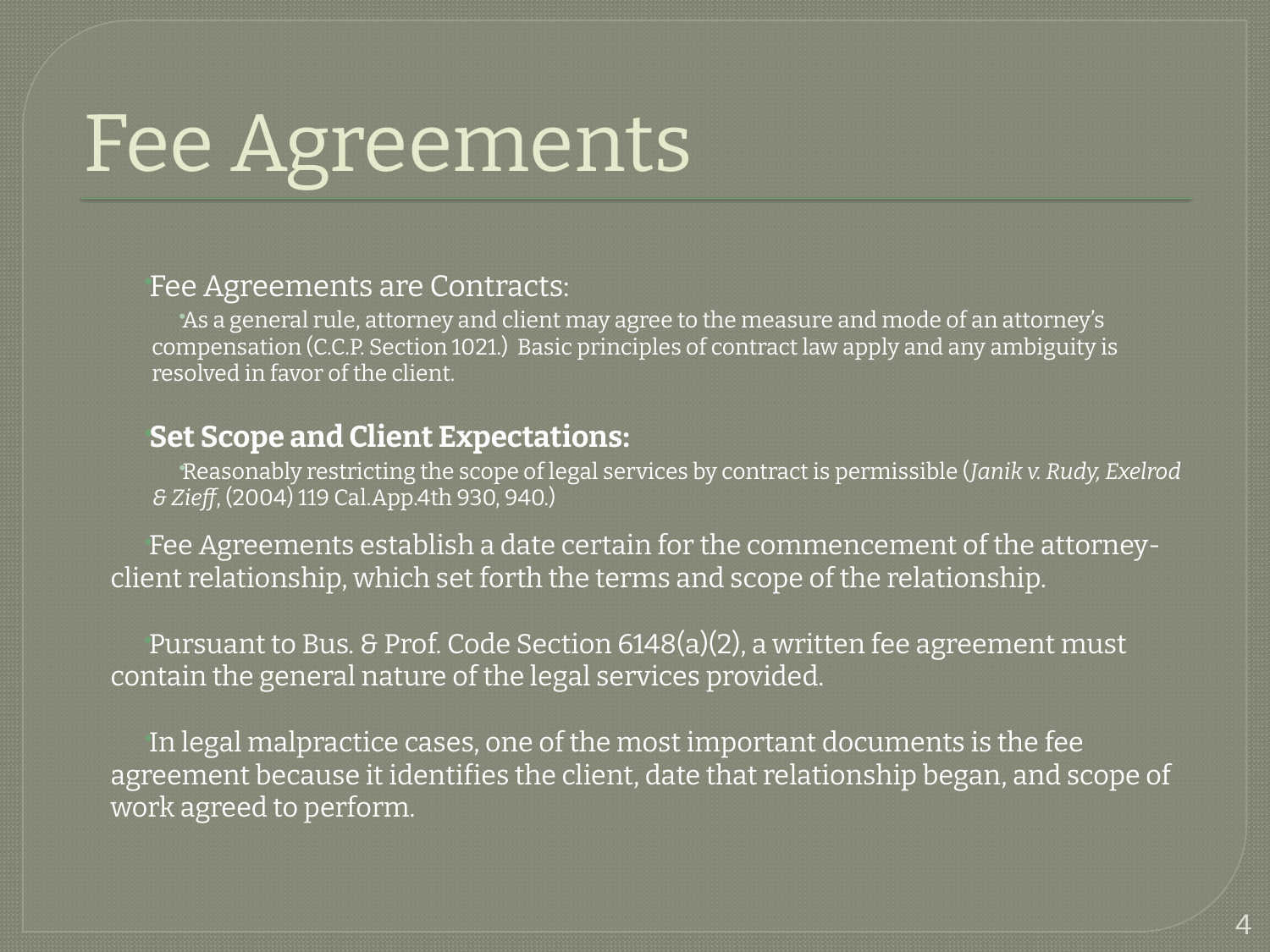

# Fee Agreements

Fee Agreements are Contracts:
As a general rule, attorney and client may agree to the measure and mode of an attorney’s compensation (C.C.P. Section 1021.)  Basic principles of contract law apply and any ambiguity is resolved in favor of the client.

Set Scope and Client Expectations:
Reasonably restricting the scope of legal services by contract is permissible (Janik v. Rudy, Exelrod & Zieff, (2004) 119 Cal.App.4th 930, 940.)

Fee Agreements establish a date certain for the commencement of the attorney-client relationship, which set forth the terms and scope of the relationship.

Pursuant to Bus. & Prof. Code Section 6148(a)(2), a written fee agreement must contain the general nature of the legal services provided.

In legal malpractice cases, one of the most important documents is the fee agreement because it identifies the client, date that relationship began, and scope of work agreed to perform.

4